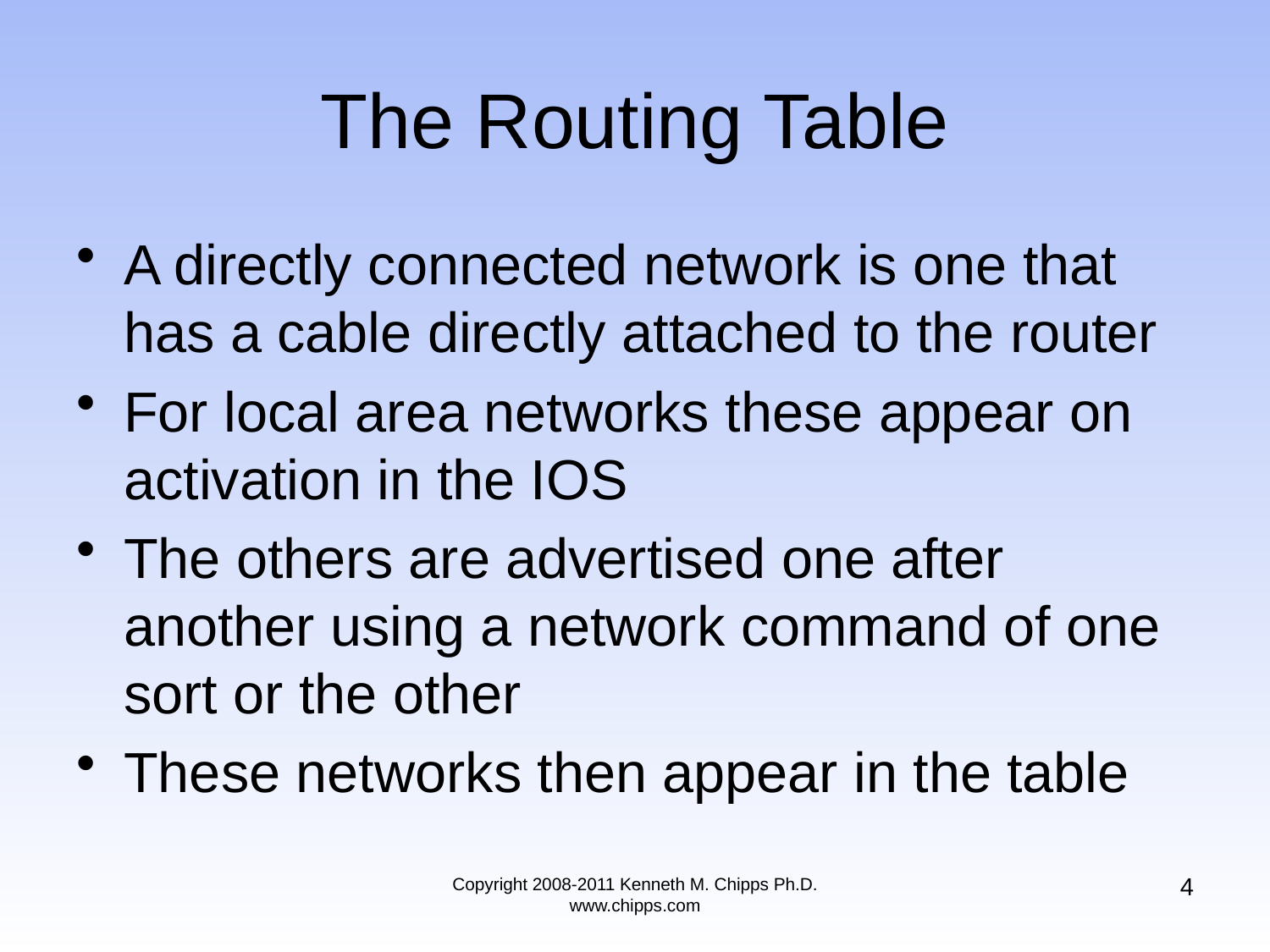

A directly connected network is one that has a cable directly attached to the router
For local area networks these appear on activation in the IOS
The others are advertised one after another using a network command of one sort or the other
These networks then appear in the table
# The Routing Table
4
Copyright 2008-2011 Kenneth M. Chipps Ph.D. www.chipps.com